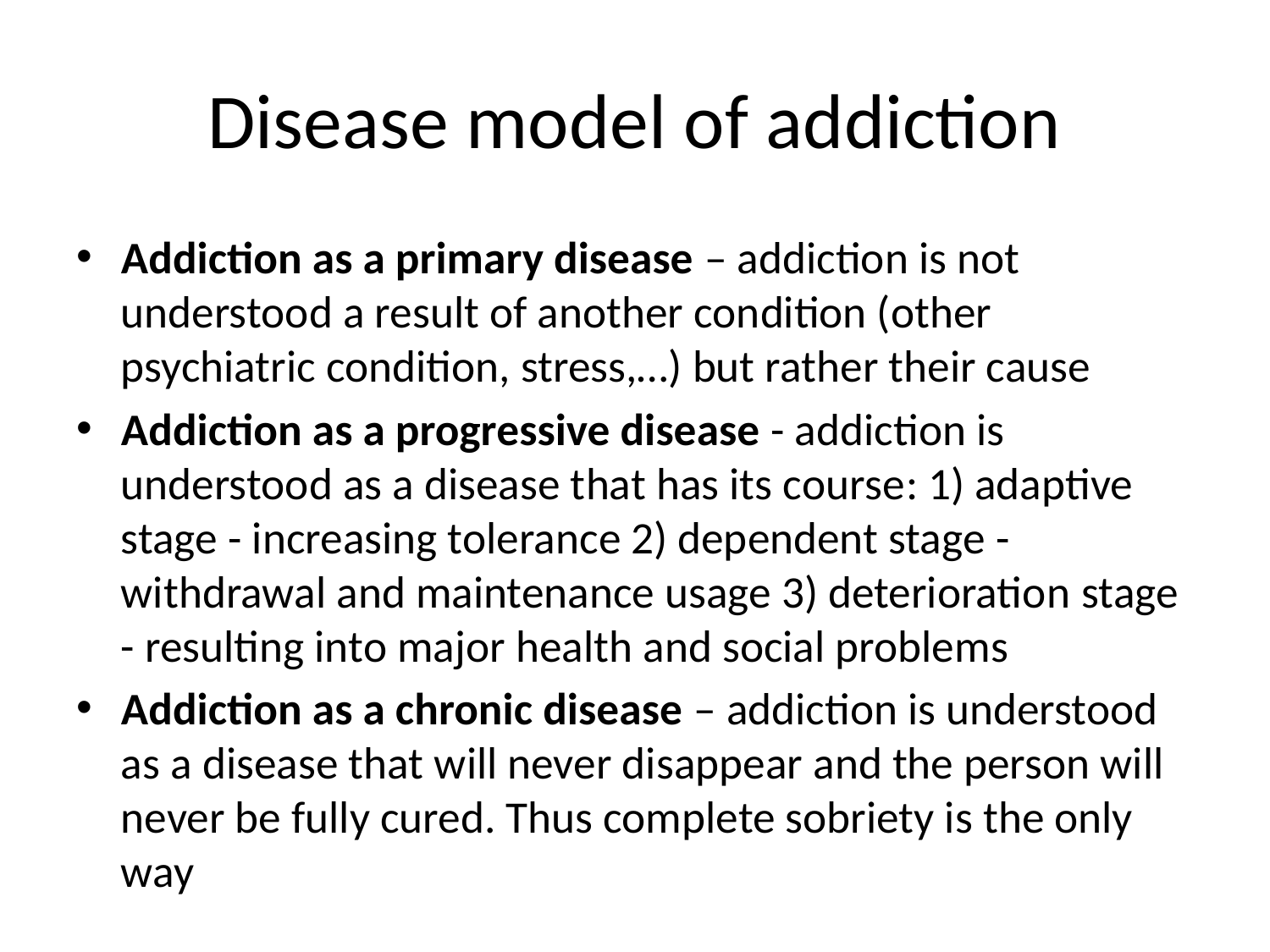

# Disease model of addiction
Addiction as a primary disease – addiction is not understood a result of another condition (other psychiatric condition, stress,…) but rather their cause
Addiction as a progressive disease - addiction is understood as a disease that has its course: 1) adaptive stage - increasing tolerance 2) dependent stage - withdrawal and maintenance usage 3) deterioration stage - resulting into major health and social problems
Addiction as a chronic disease – addiction is understood as a disease that will never disappear and the person will never be fully cured. Thus complete sobriety is the only way